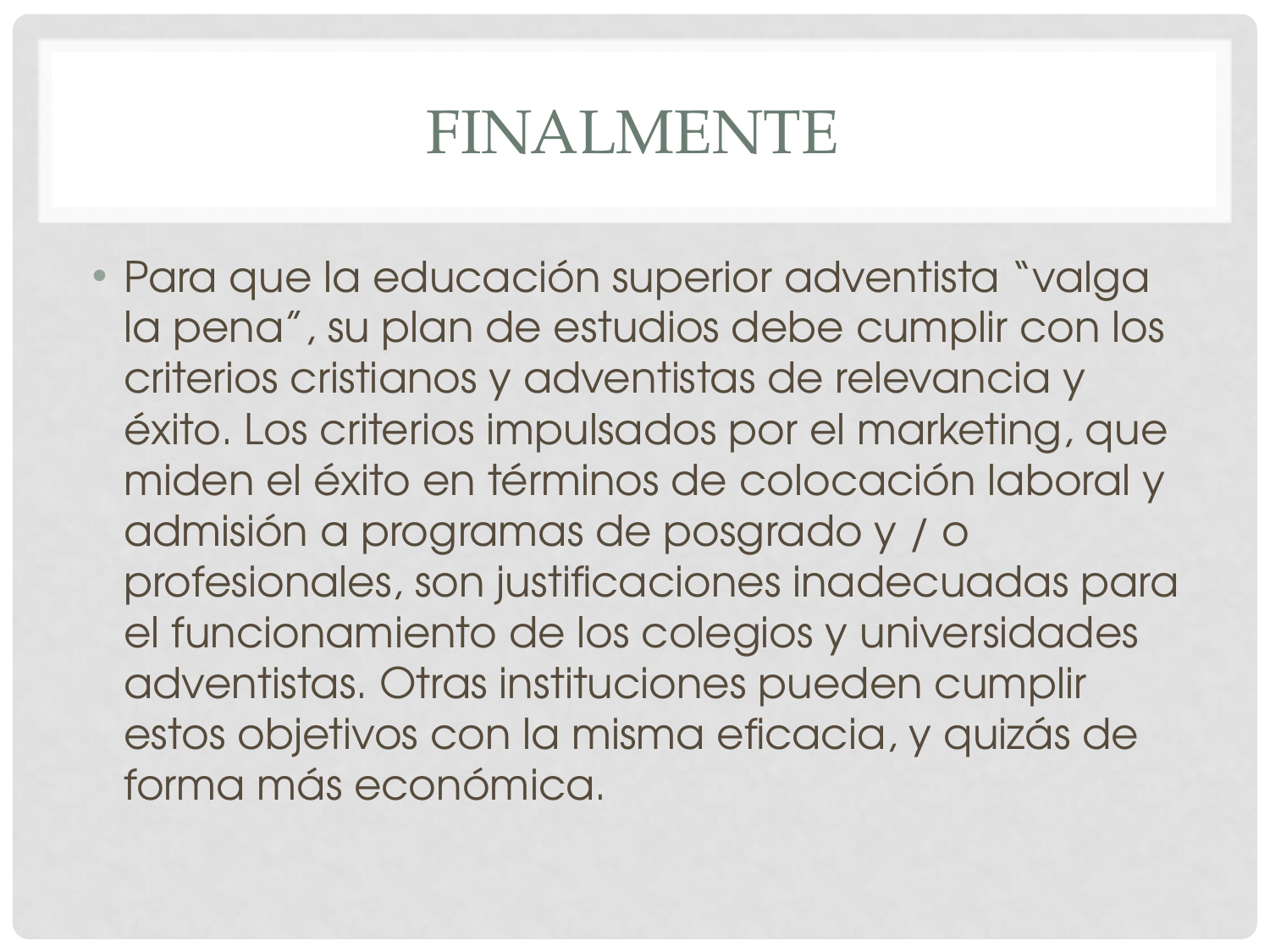

# Finalmente
Para que la educación superior adventista “valga la pena”, su plan de estudios debe cumplir con los criterios cristianos y adventistas de relevancia y éxito. Los criterios impulsados ​​por el marketing, que miden el éxito en términos de colocación laboral y admisión a programas de posgrado y / o profesionales, son justificaciones inadecuadas para el funcionamiento de los colegios y universidades adventistas. Otras instituciones pueden cumplir estos objetivos con la misma eficacia, y quizás de forma más económica.